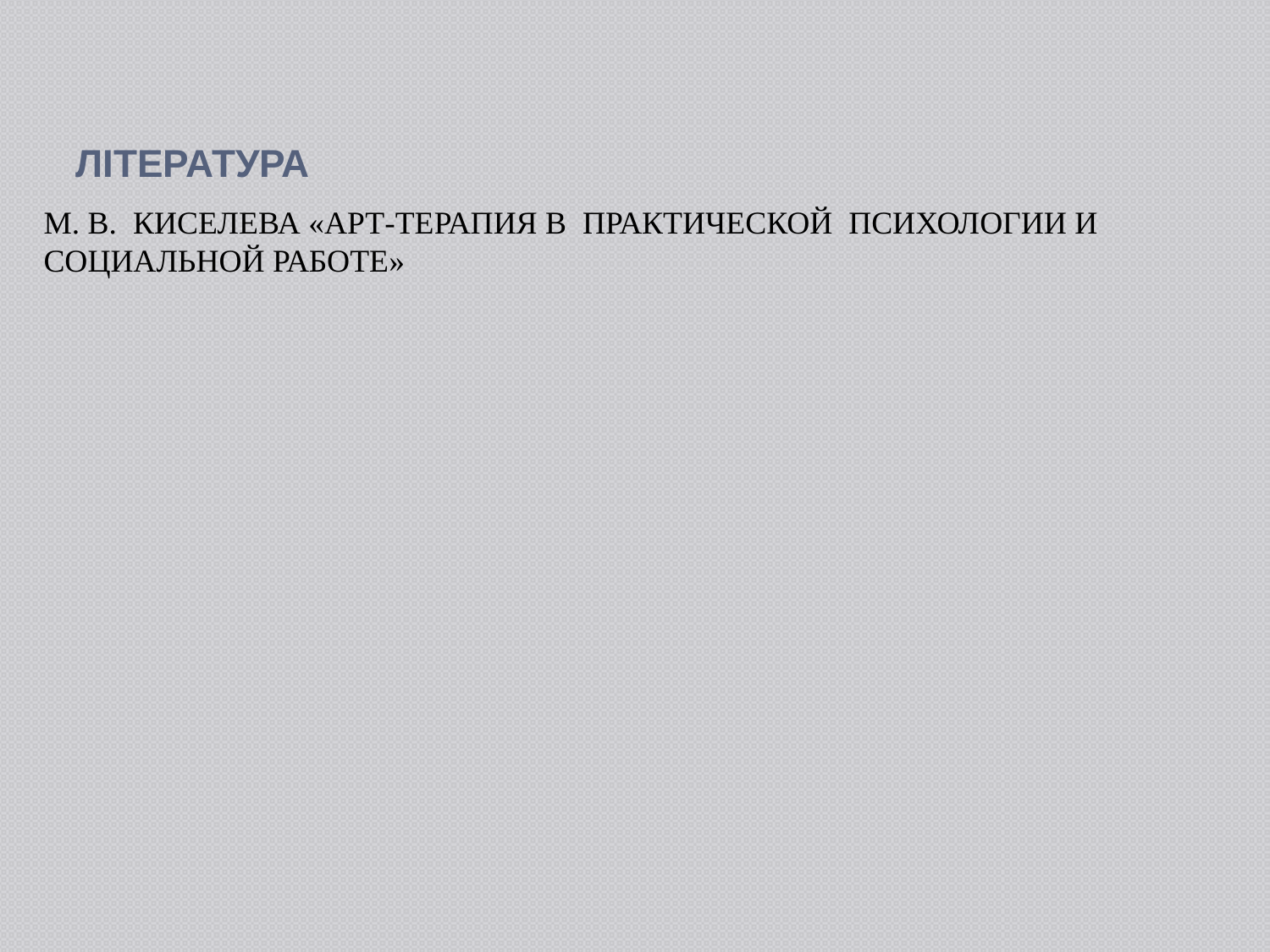

# Література
М. В.  КИСЕЛЕВА «АРТ-ТЕРАПИЯ В  ПРАКТИЧЕСКОЙ  ПСИХОЛОГИИ И СОЦИАЛЬНОЙ РАБОТЕ»